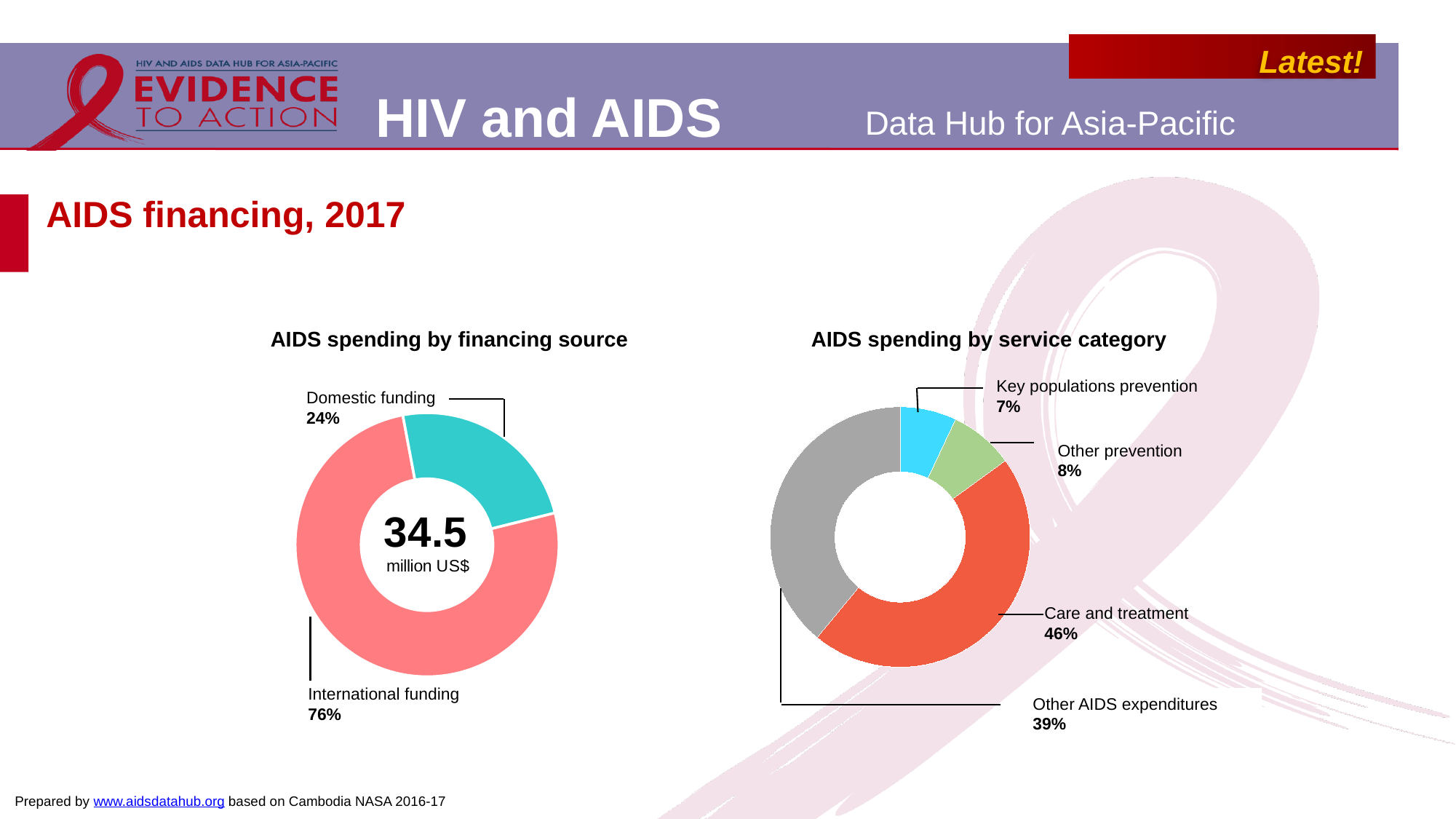

# AIDS financing, 2017
AIDS spending by financing source
AIDS spending by service category

### Chart

| Category |  |
|---|---|
| Key population prevention | 0.07 |
| Other prevention | 0.08 |
| Care and treatment | 0.46 |
| Other AIDS expenditure | 0.39 |

### Chart

| Category |  |
|---|---|
| International funding | 26200000.0 |
| Domestic funding | 8300000.0 |
Domestic funding
24%
International funding
76%
Key populations prevention
7%
Other prevention
8%
Care and treatment
46%
Other AIDS expenditures
39%
Prepared by www.aidsdatahub.org based on Cambodia NASA 2016-17